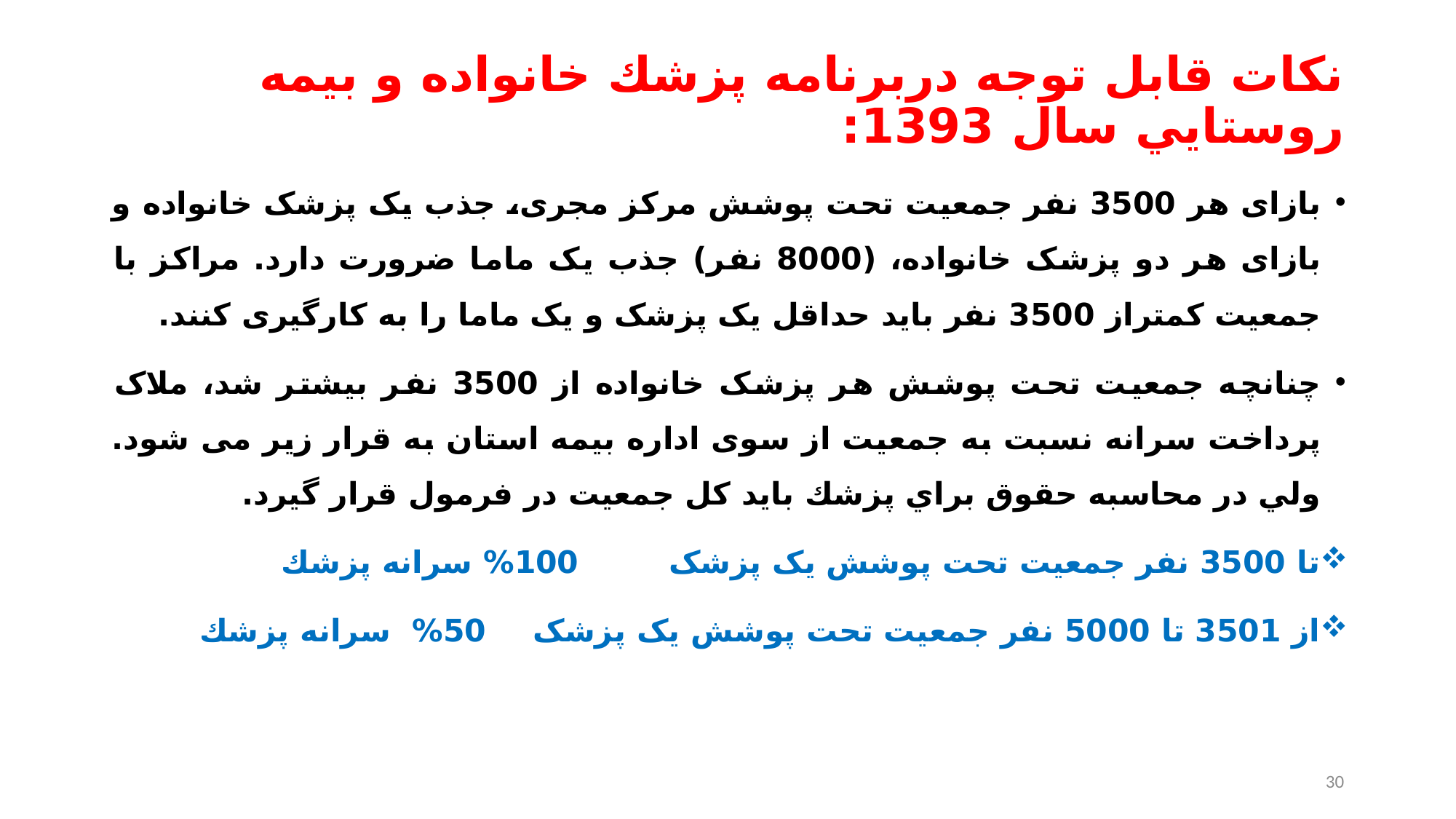

# نكات قابل توجه دربرنامه پزشك خانواده و بيمه روستايي سال 1393:
بازای هر 3500 نفر جمعیت تحت پوشش مرکز مجری، جذب یک پزشک خانواده و بازای هر دو پزشک خانواده، (8000 نفر) جذب یک ماما ضرورت دارد. مراکز با جمعیت کمتراز 3500 نفر باید حداقل یک پزشک و یک ماما را به کارگیری کنند.
چنانچه جمعيت تحت پوشش هر پزشک خانواده از 3500 نفر بيشتر شد، ملاک پرداخت سرانه نسبت به جمعيت از سوی اداره بيمه استان به قرار زير می شود. ولي در محاسبه حقوق براي پزشك بايد كل جمعيت در فرمول قرار گيرد.
تا 3500 نفر جمعيت تحت پوشش يک پزشک			100% سرانه پزشك
از 3501 تا 5000 نفر جمعيت تحت پوشش يک پزشک		50%  سرانه پزشك

30